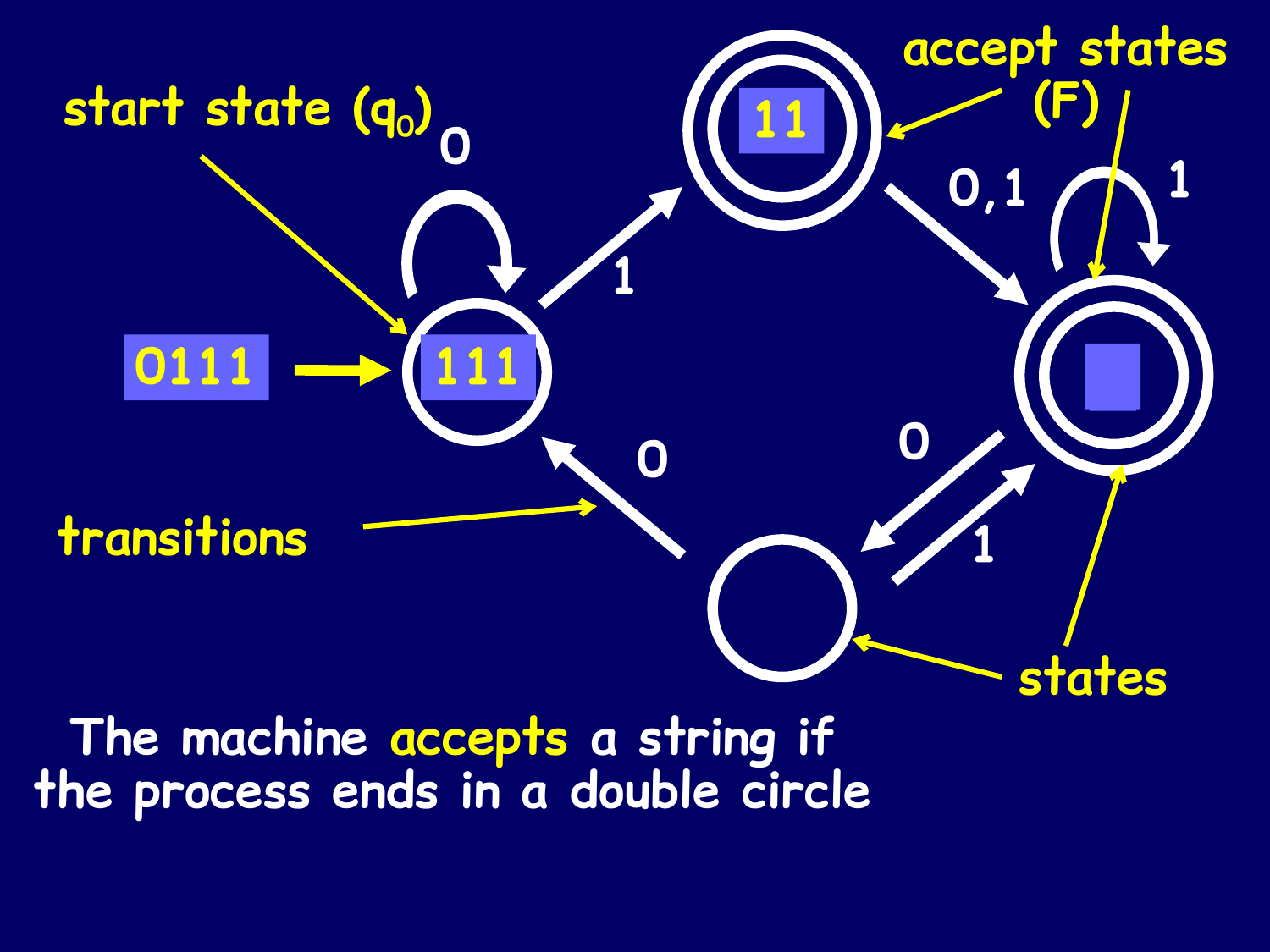

accept states (F)

start state (q0)
11

0
1

0,1

1

0111
111
1

0
0

transitions

1

states
The machine accepts a string if the process ends in a double circle